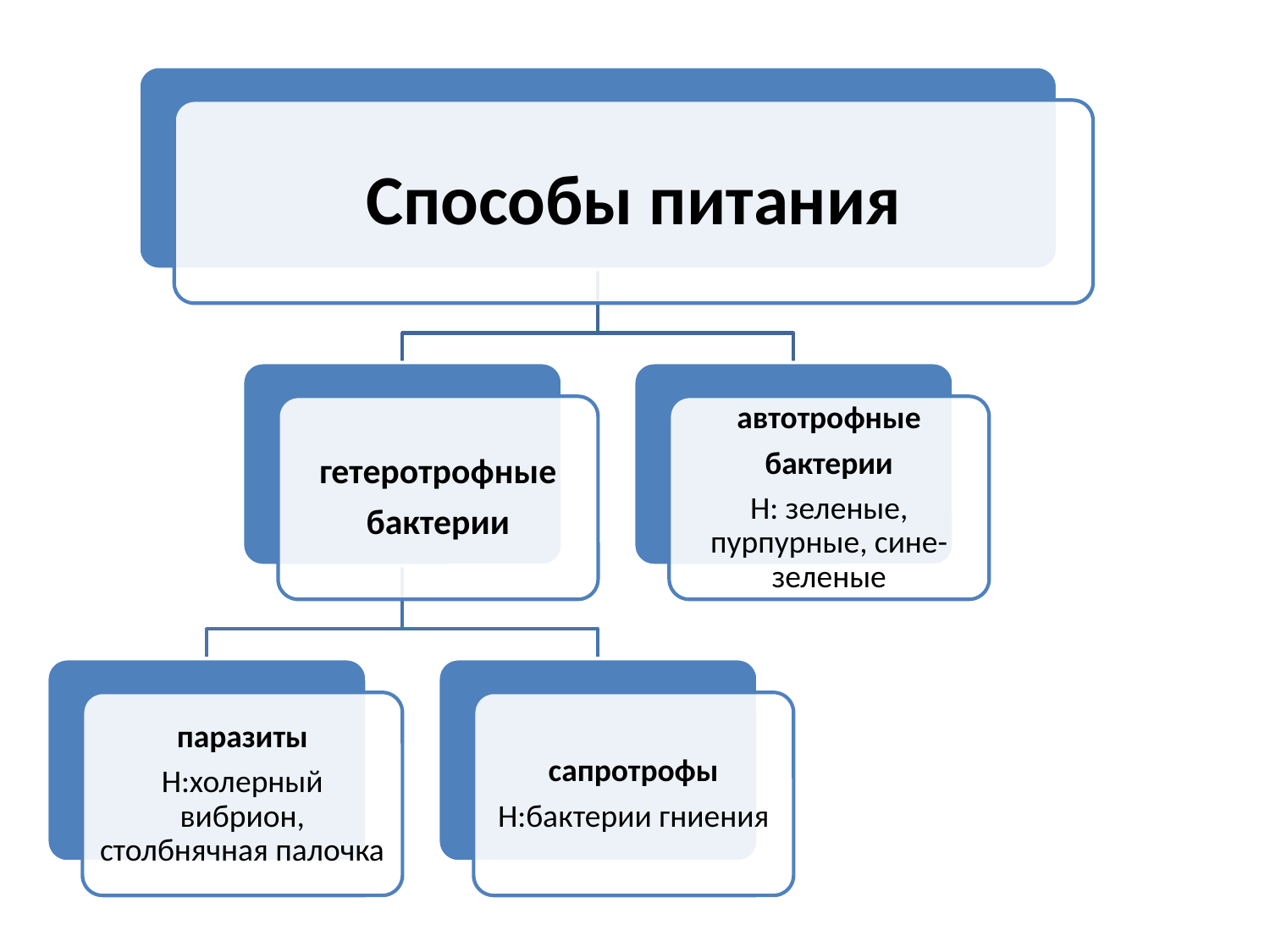

Способы питания
гетеротрофные
бактерии
паразиты
Н:холерный вибрион, столбнячная палочка
сапротрофы
Н:бактерии гниения
автотрофные
бактерии
Н: зеленые, пурпурные, сине-зеленые